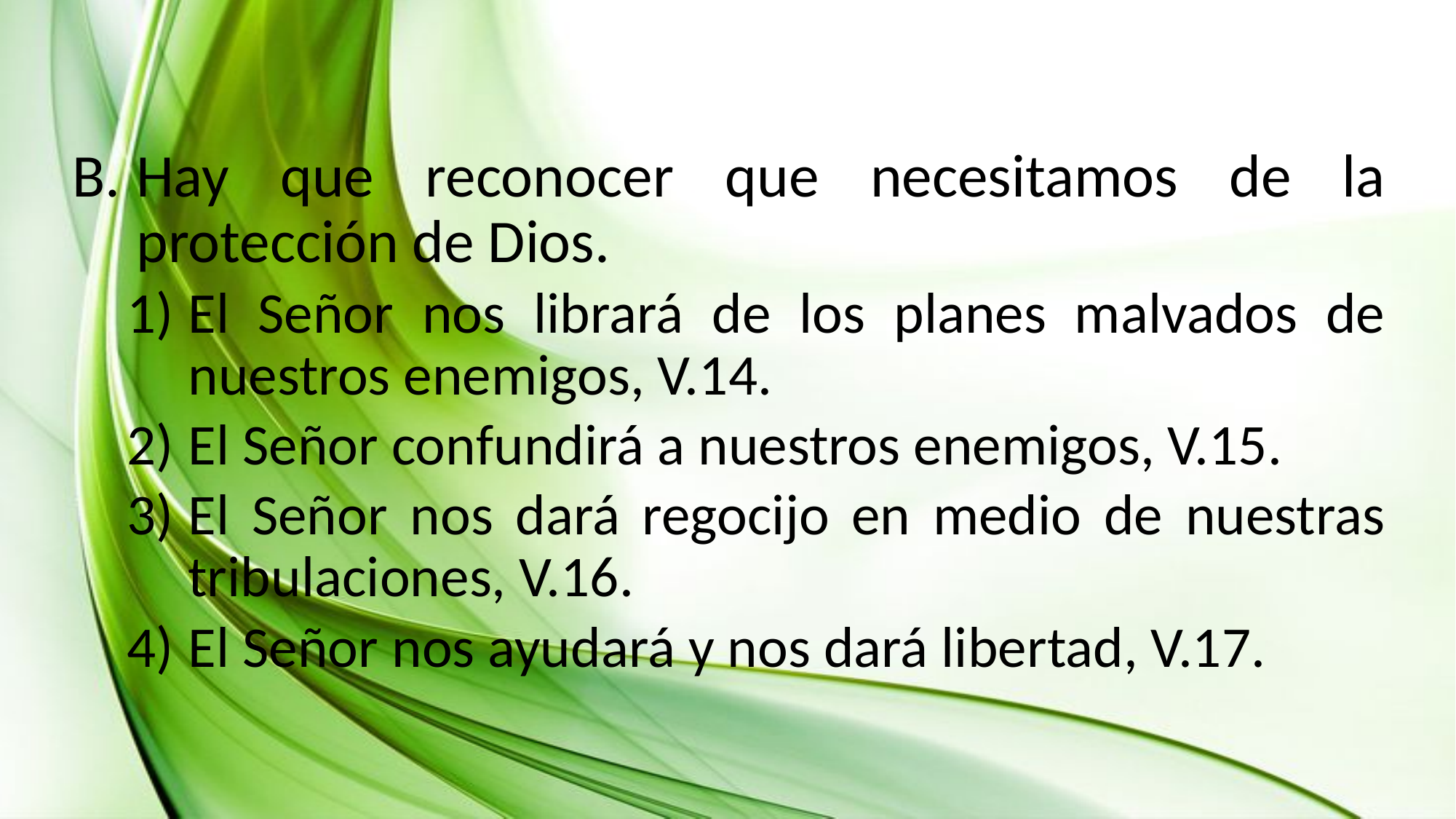

Hay que reconocer que necesitamos de la protección de Dios.
El Señor nos librará de los planes malvados de nuestros enemigos, V.14.
El Señor confundirá a nuestros enemigos, V.15.
El Señor nos dará regocijo en medio de nuestras tribulaciones, V.16.
El Señor nos ayudará y nos dará libertad, V.17.